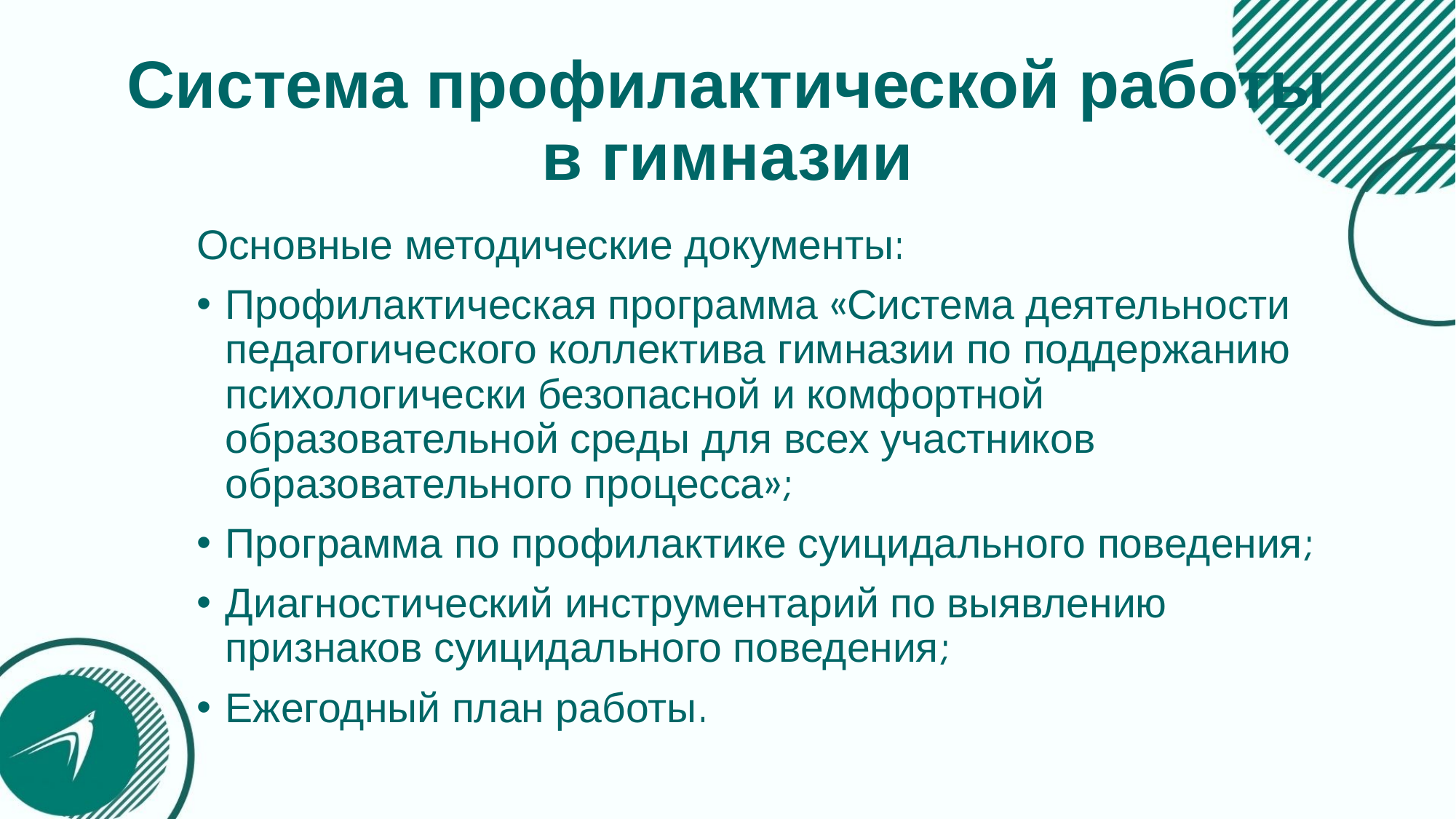

# Система профилактической работы в гимназии
Основные методические документы:
Профилактическая программа «Система деятельности педагогического коллектива гимназии по поддержанию психологически безопасной и комфортной образовательной среды для всех участников образовательного процесса»;
Программа по профилактике суицидального поведения;
Диагностический инструментарий по выявлению признаков суицидального поведения;
Ежегодный план работы.